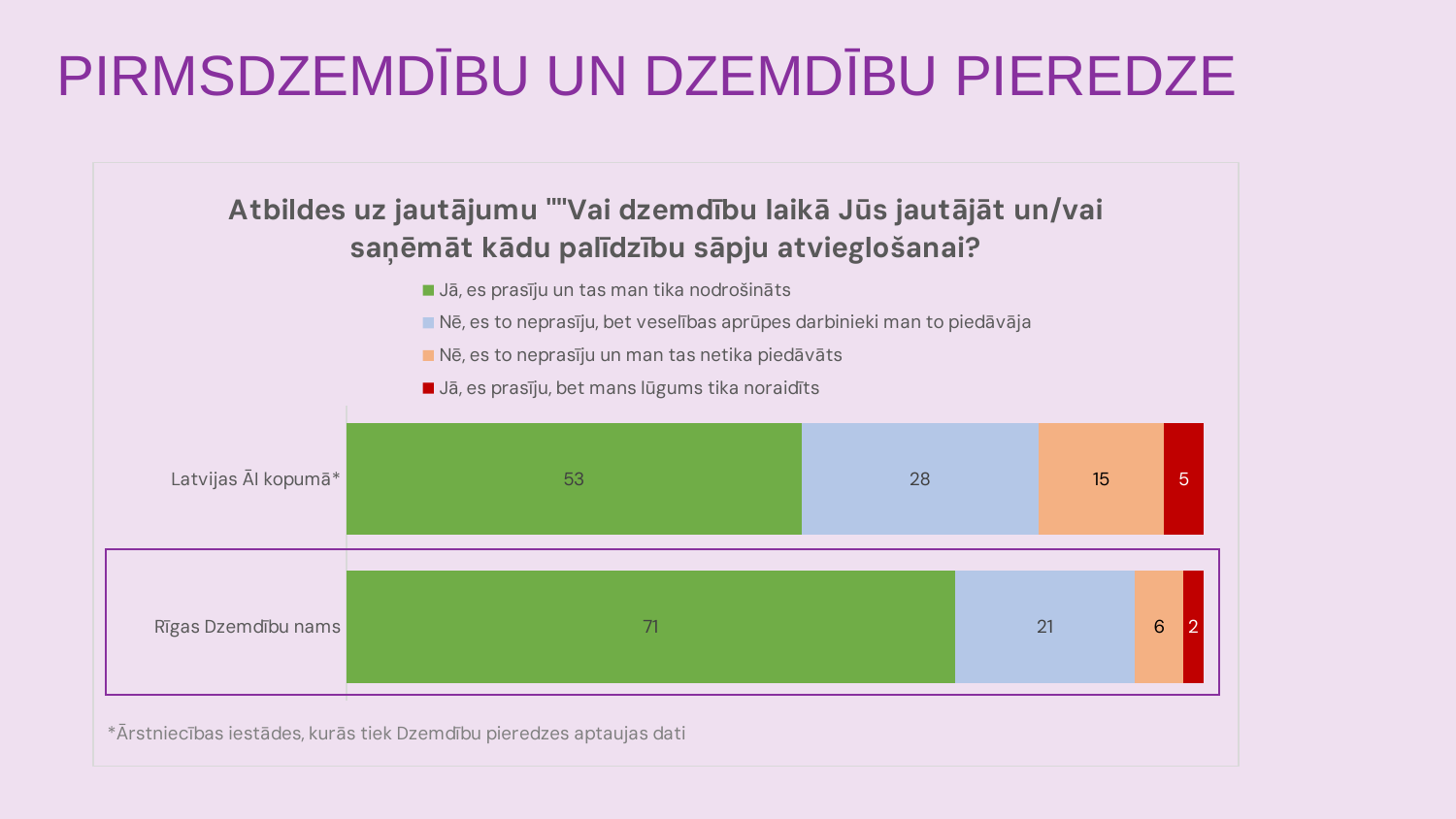

Pirmsdzemdību un dzemdību pieredze

### Chart: Atbildes uz jautājumu ""Vai dzemdību laikā Jūs jautājāt un/vai saņēmāt kādu palīdzību sāpju atvieglošanai?

| Category | Jā, es prasīju un tas man tika nodrošināts | Nē, es to neprasīju, bet veselības aprūpes darbinieki man to piedāvāja | Nē, es to neprasīju un man tas netika piedāvāts | Jā, es prasīju, bet mans lūgums tika noraidīts |
|---|---|---|---|---|
| Latvijas ĀI kopumā* | 53.1 | 27.6 | 14.7 | 4.6 |
| Rīgas Dzemdību nams | 70.9 | 21.0 | 5.6 | 2.4 |